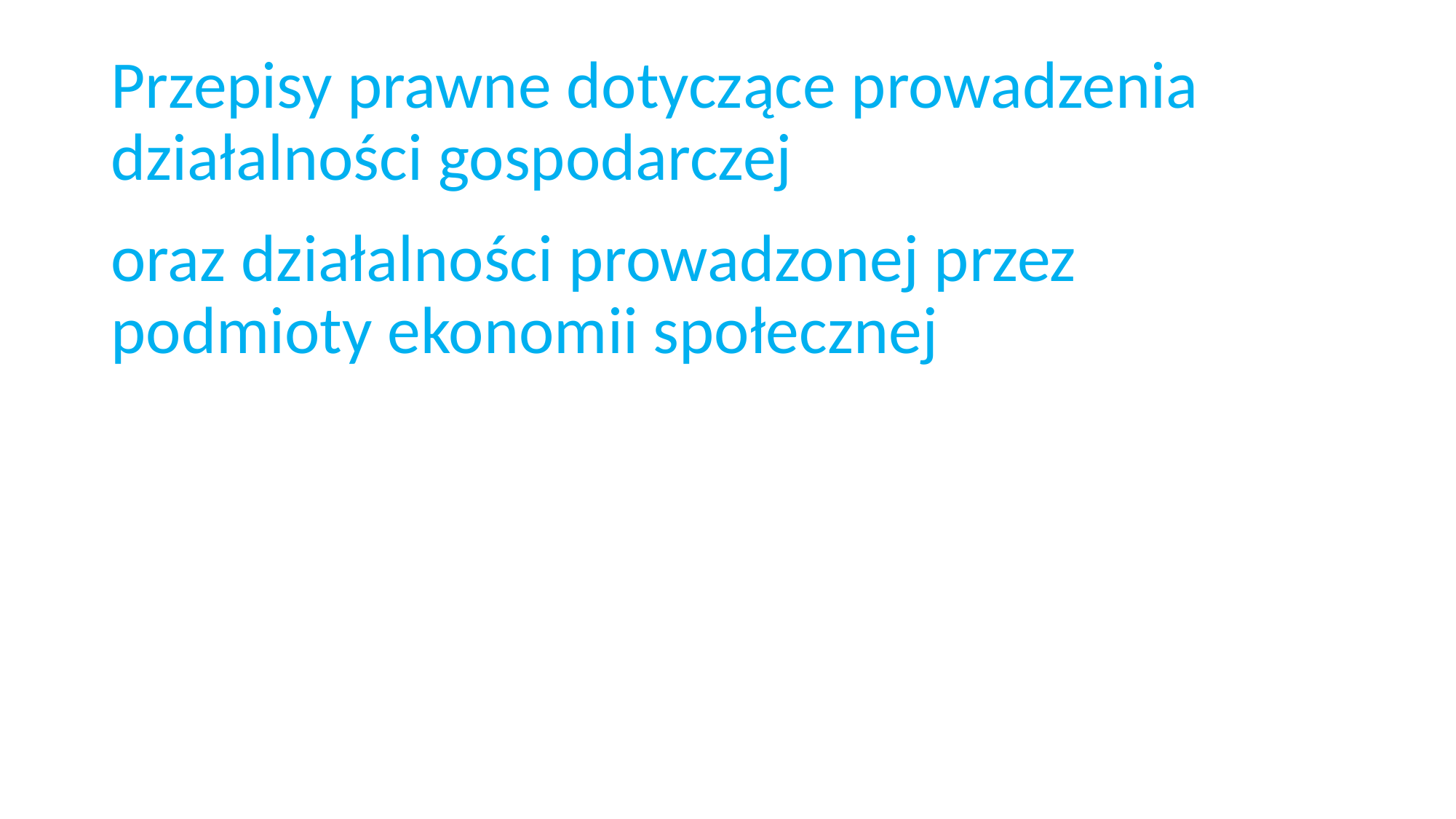

# Przepisy prawne dotyczące prowadzenia działalności gospodarczej
oraz działalności prowadzonej przez podmioty ekonomii społecznej